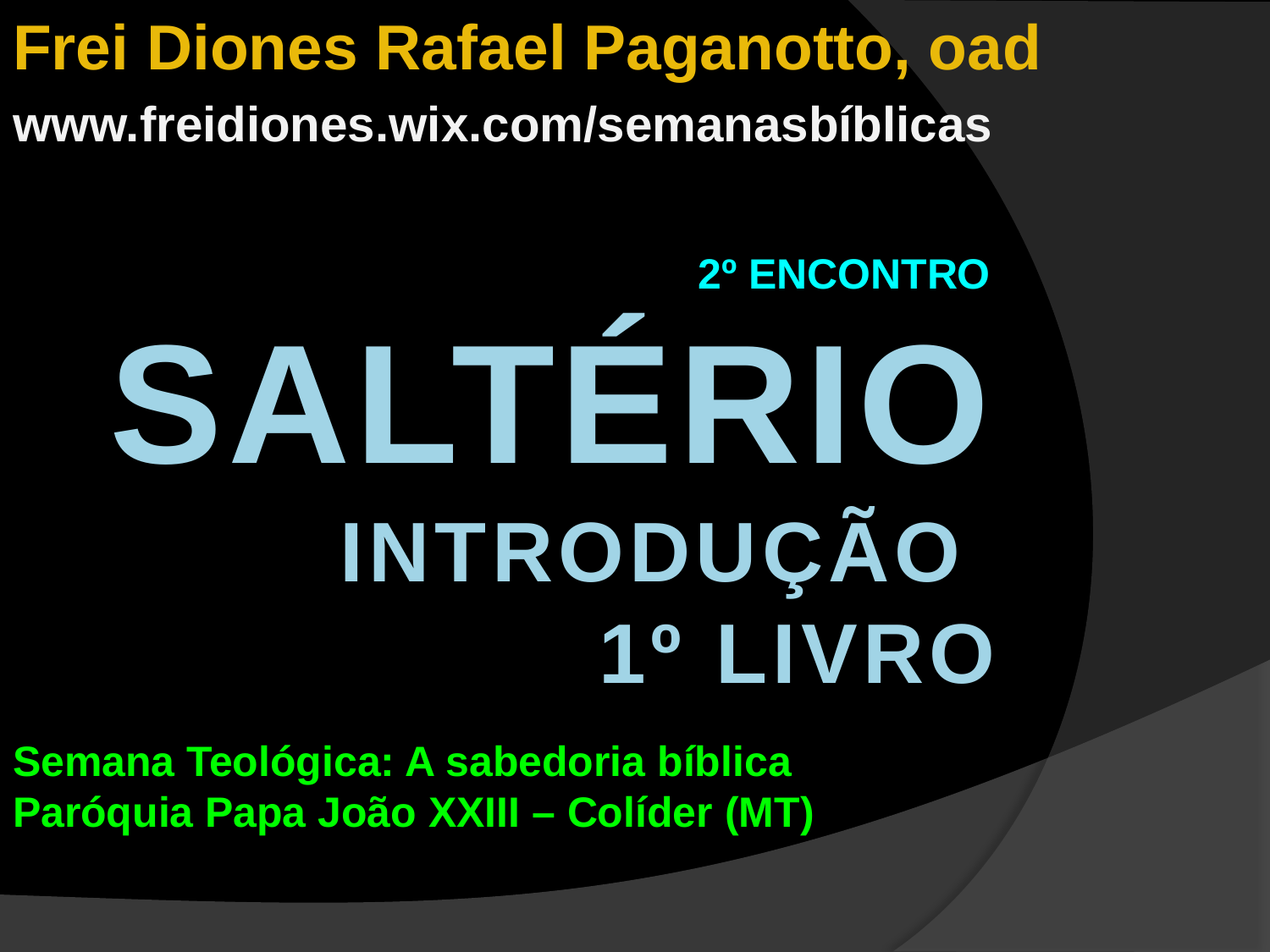

Frei Diones Rafael Paganotto, oad
www.freidiones.wix.com/semanasbíblicas
2º ENCONTRO
# SALTÉRIO INTRODUÇÃO 1º livro
Semana Teológica: A sabedoria bíblica
Paróquia Papa João XXIII – Colíder (MT)